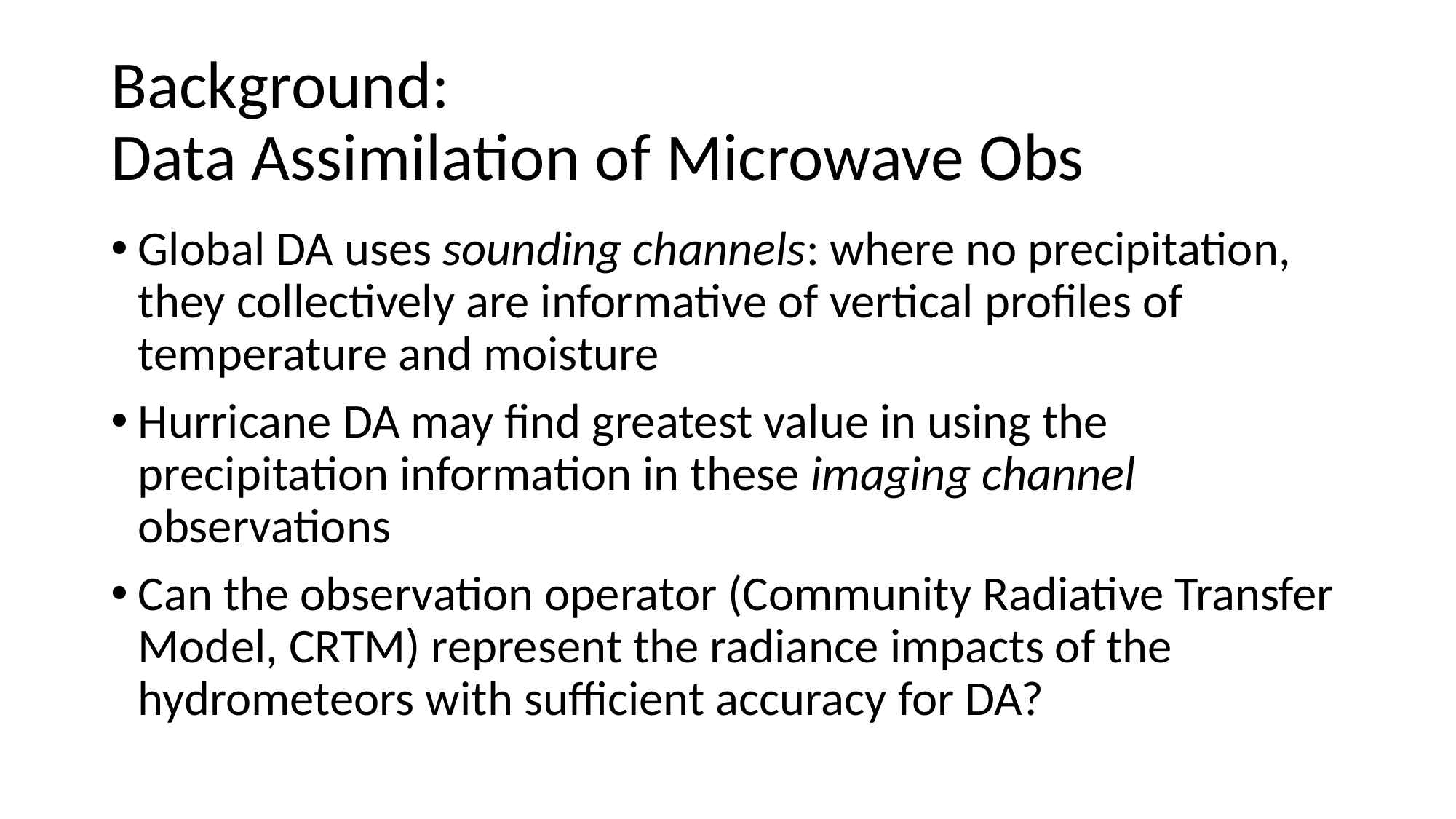

# Background: Data Assimilation of Microwave Obs
Global DA uses sounding channels: where no precipitation, they collectively are informative of vertical profiles of temperature and moisture
Hurricane DA may find greatest value in using the precipitation information in these imaging channel observations
Can the observation operator (Community Radiative Transfer Model, CRTM) represent the radiance impacts of the hydrometeors with sufficient accuracy for DA?